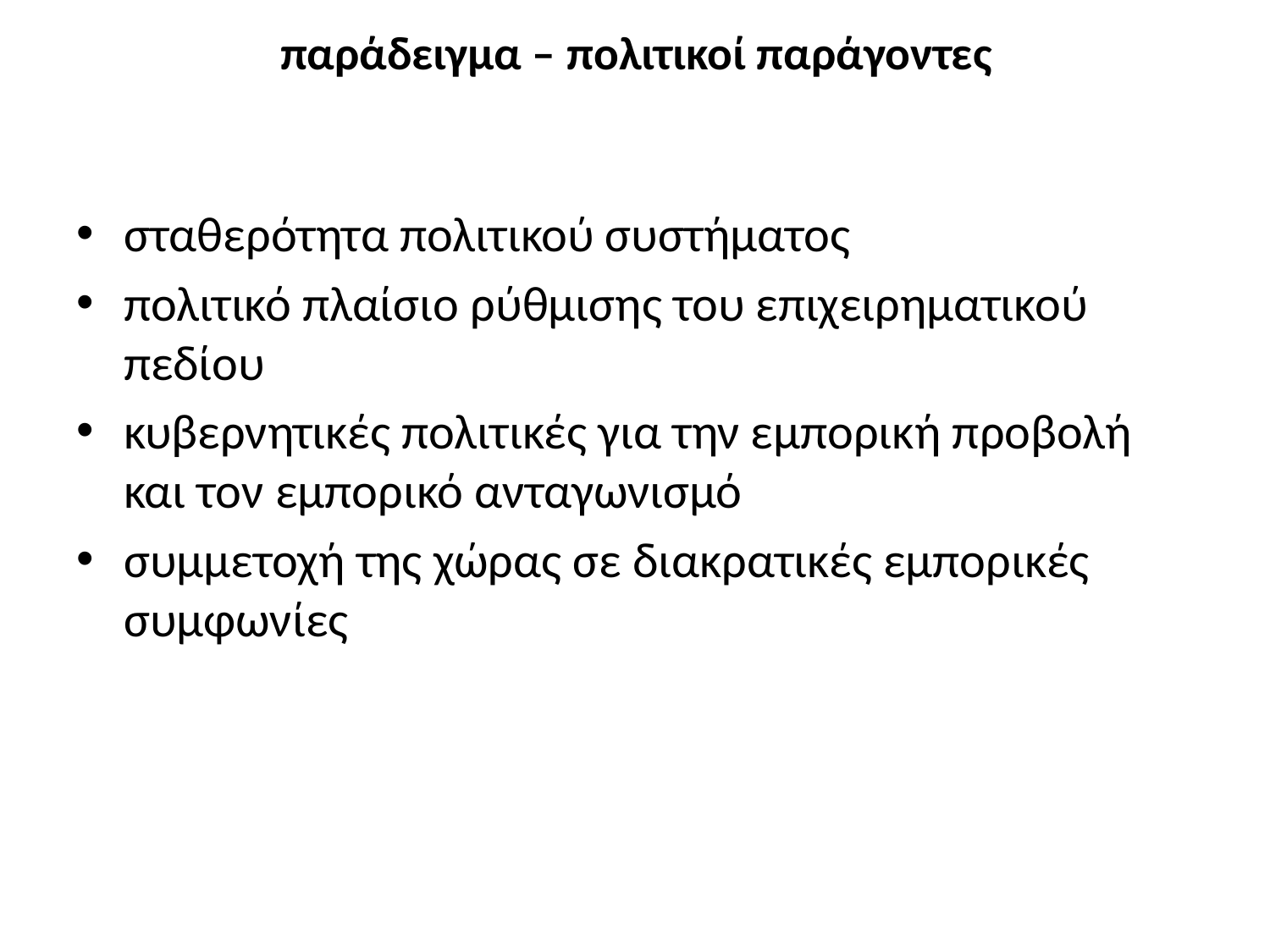

# παράδειγμα – πολιτικοί παράγοντες
σταθερότητα πολιτικού συστήματος
πολιτικό πλαίσιο ρύθμισης του επιχειρηματικού πεδίου
κυβερνητικές πολιτικές για την εμπορική προβολή και τον εμπορικό ανταγωνισμό
συμμετοχή της χώρας σε διακρατικές εμπορικές συμφωνίες